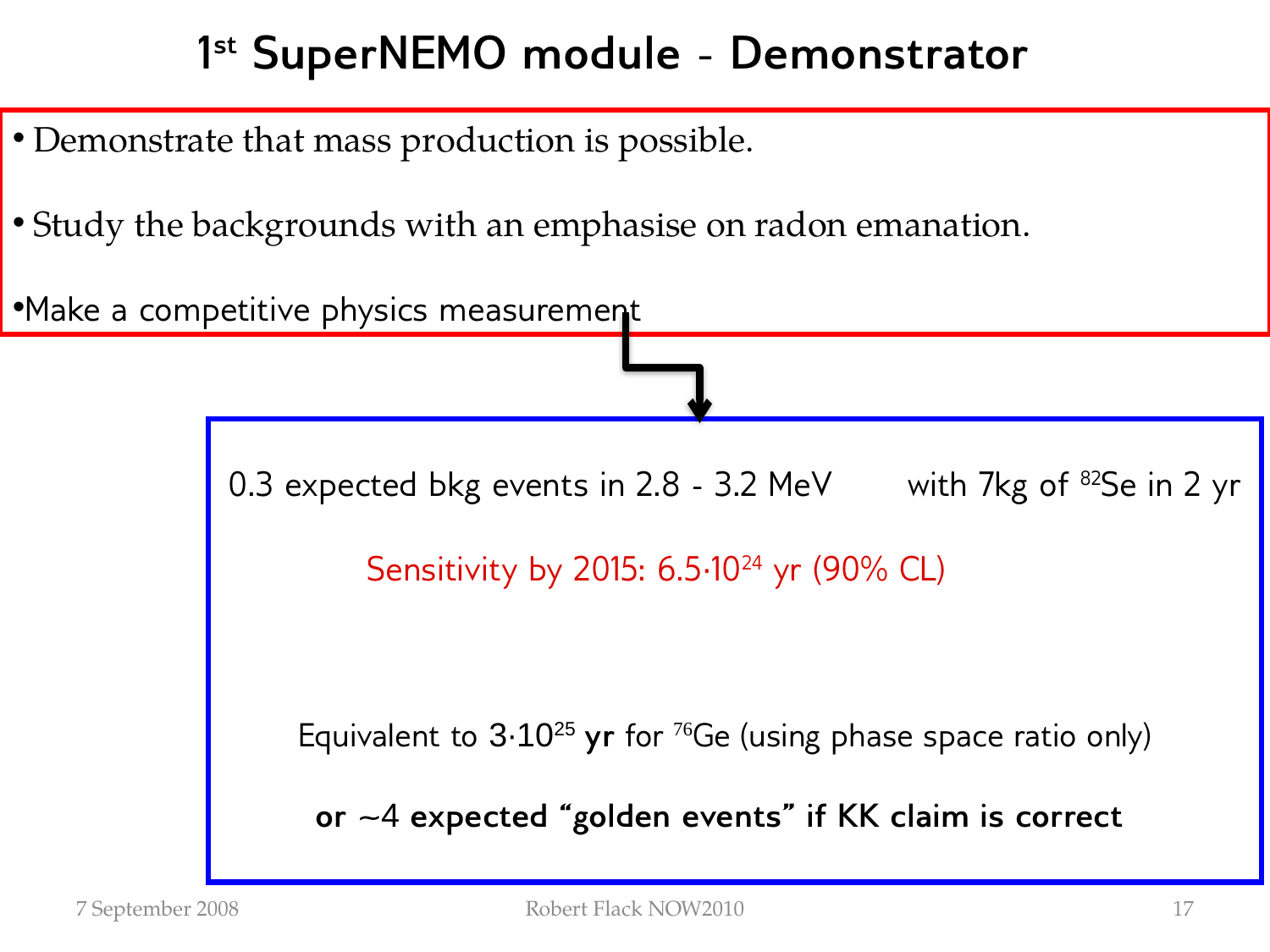

1st SuperNEMO module - Demonstrator
 Demonstrate that mass production is possible.

 Study the backgrounds with an emphasise on radon emanation.

Make a competitive physics measurement

0.3 expected bkg events in 2.8 - 3.2 MeV       with 7kg of 82Se in 2 yr

               Sensitivity by 2015: 6.5∙1024 yr (90% CL)

 Equivalent to 3∙1025 yr for 76Ge (using phase space ratio only)

or ~4 expected “golden events” if KK claim is correct
7 September 2008
Robert Flack NOW2010
17